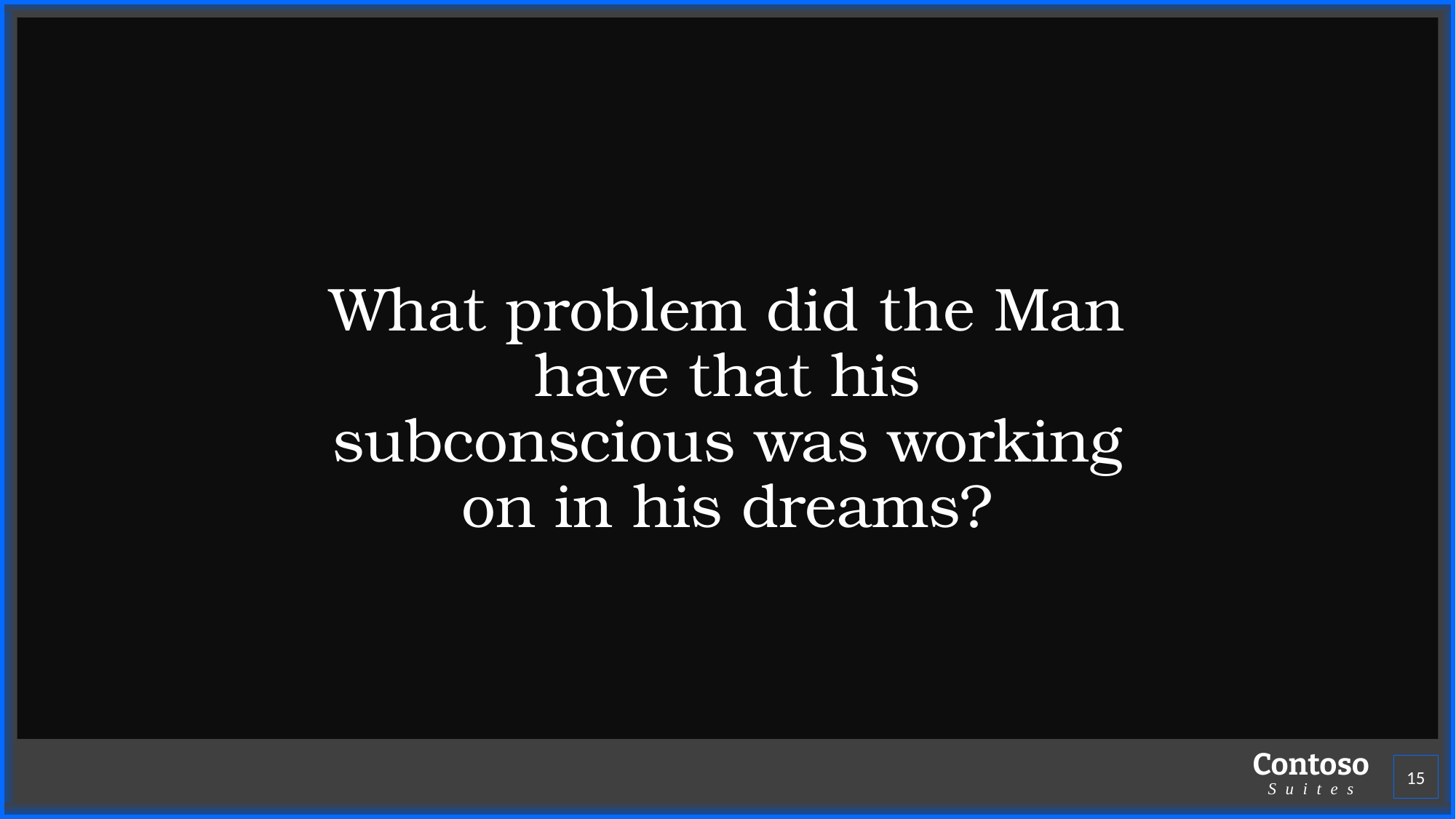

#
What problem did the Man have that his subconscious was working on in his dreams?
15